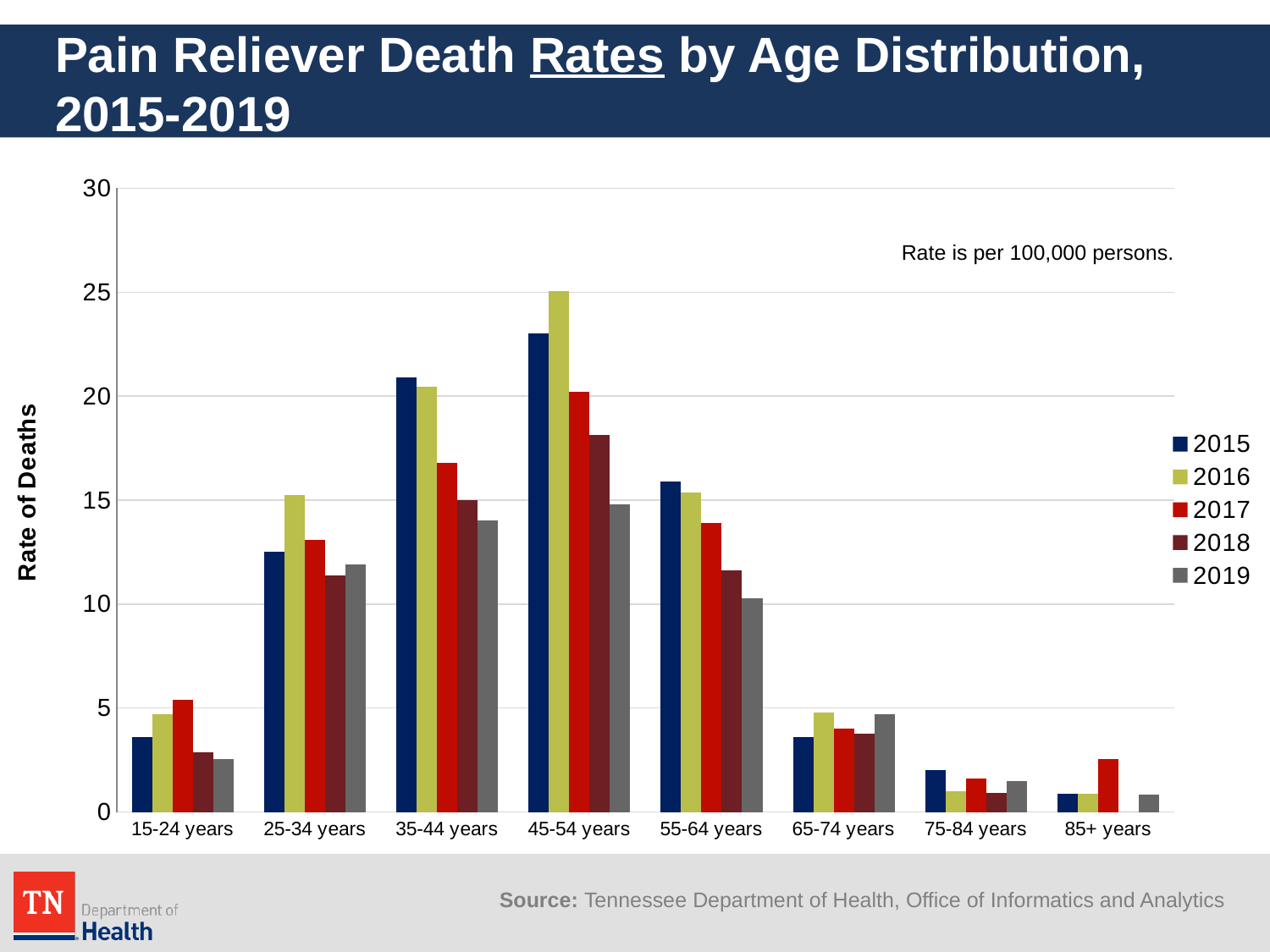

# Pain Reliever Death Rates by Age Distribution, 2015-2019

### Chart

| Category | 2015 | 2016 | 2017 | 2018 | 2019 |
|---|---|---|---|---|---|
| 15-24 years | 3.62 | 4.68 | 5.39 | 2.87 | 2.53104848683567 |
| 25-34 years | 12.5 | 15.25 | 13.1 | 11.38 | 11.8990455491252 |
| 35-44 years | 20.9 | 20.45 | 16.78 | 15.0 | 14.0386806943366 |
| 45-54 years | 23.02 | 25.04 | 20.19 | 18.12 | 14.805819949752 |
| 55-64 years | 15.9 | 15.35 | 13.91 | 11.62 | 10.282810828694 |
| 65-74 years | 3.62 | 4.77 | 4.02 | 3.78 | 4.6962412459128 |
| 75-84 years | 2.03 | 0.99 | 1.6 | 0.91 | 1.46960273698814 |
| 85+ years | 0.88 | 0.86 | 2.54 | 0.0 | 0.8212270774992 |
Rate is per 100,000 persons.
Source: Tennessee Department of Health, Office of Informatics and Analytics